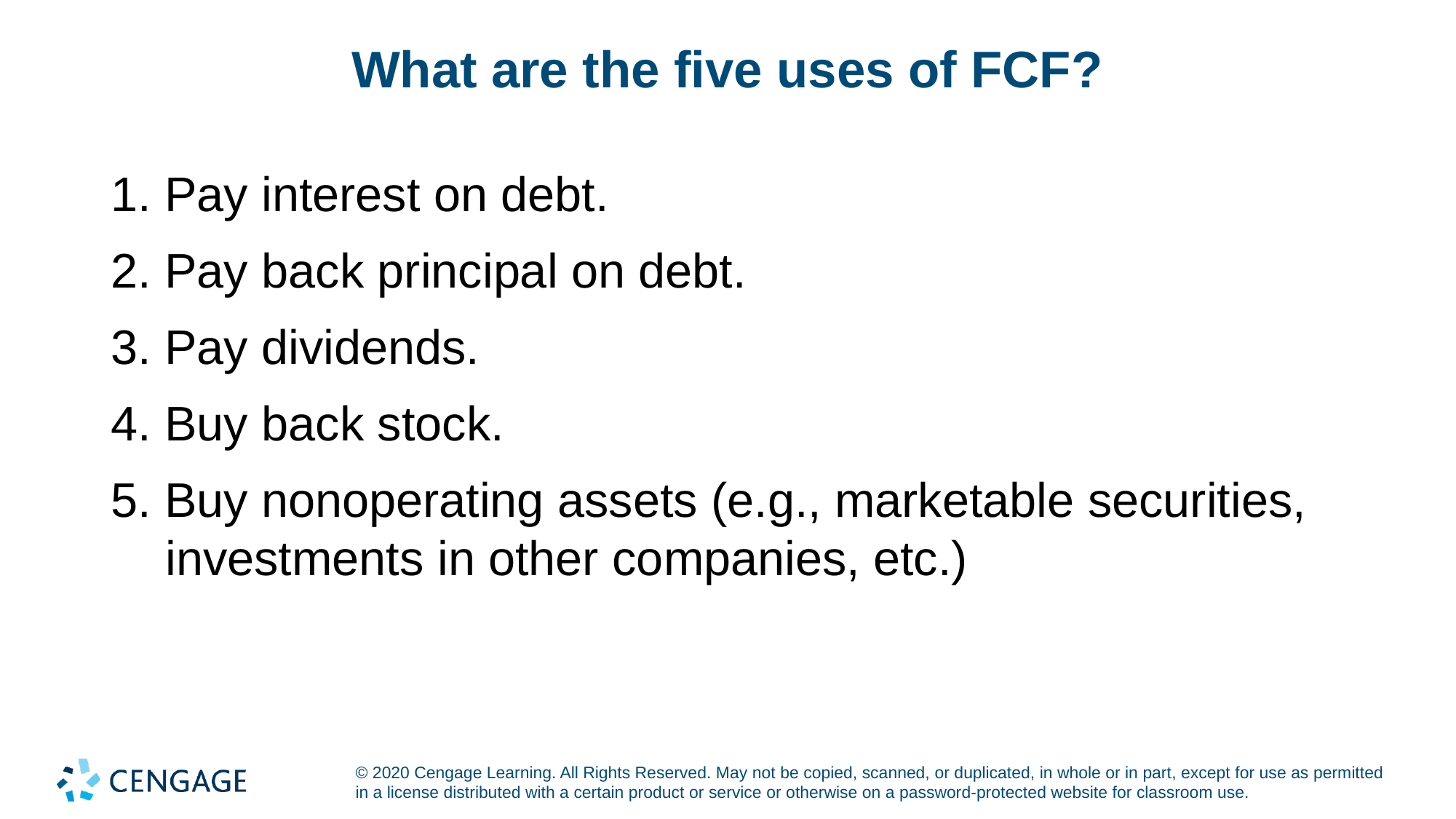

# What are the five uses of FCF?
1. Pay interest on debt.
2. Pay back principal on debt.
3. Pay dividends.
4. Buy back stock.
5. Buy nonoperating assets (e.g., marketable securities, investments in other companies, etc.)